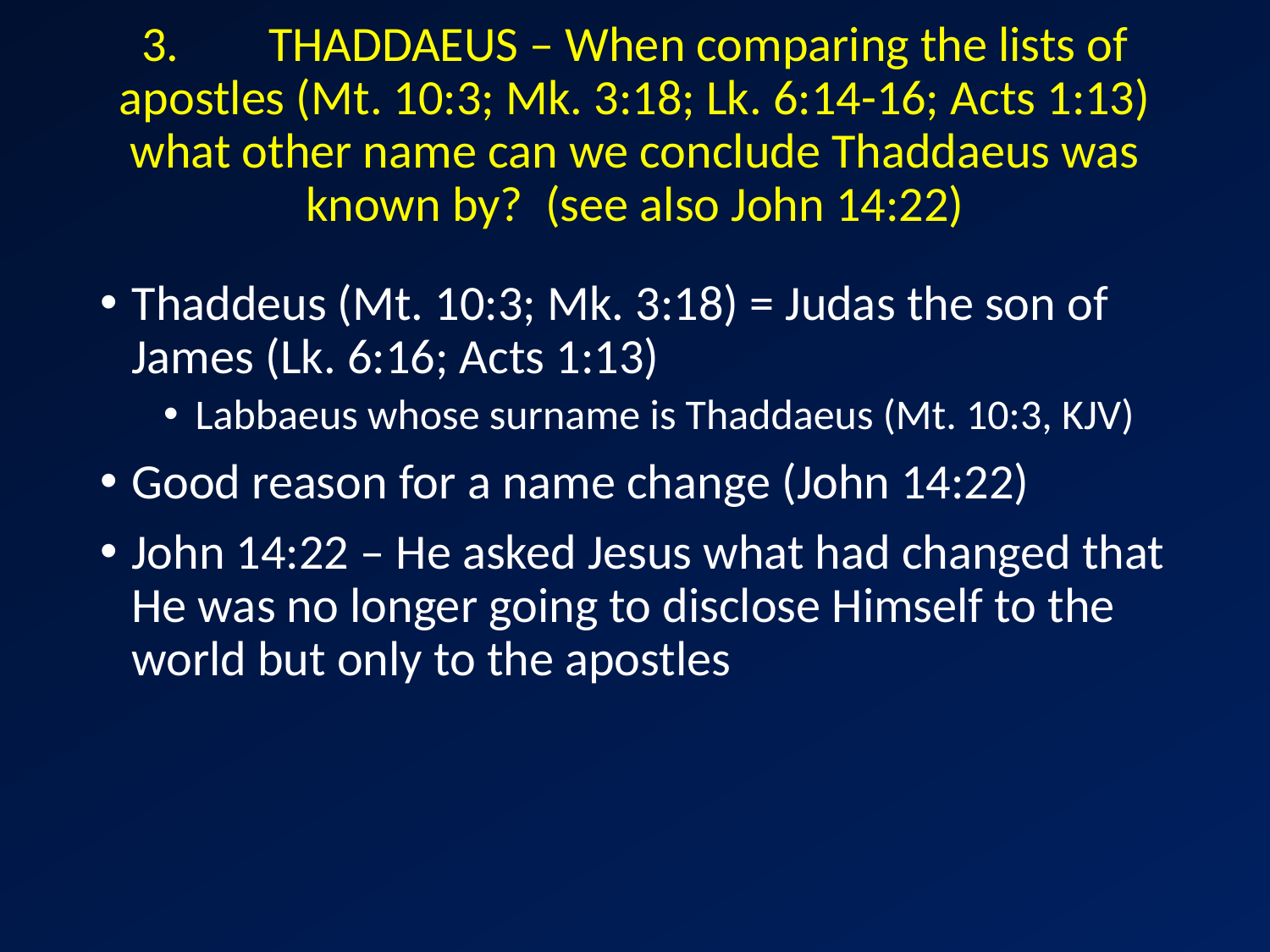

# 3.	THADDAEUS – When comparing the lists of apostles (Mt. 10:3; Mk. 3:18; Lk. 6:14-16; Acts 1:13) what other name can we conclude Thaddaeus was known by?  (see also John 14:22)
Thaddeus (Mt. 10:3; Mk. 3:18) = Judas the son of James (Lk. 6:16; Acts 1:13)
Labbaeus whose surname is Thaddaeus (Mt. 10:3, KJV)
Good reason for a name change (John 14:22)
John 14:22 – He asked Jesus what had changed that He was no longer going to disclose Himself to the world but only to the apostles